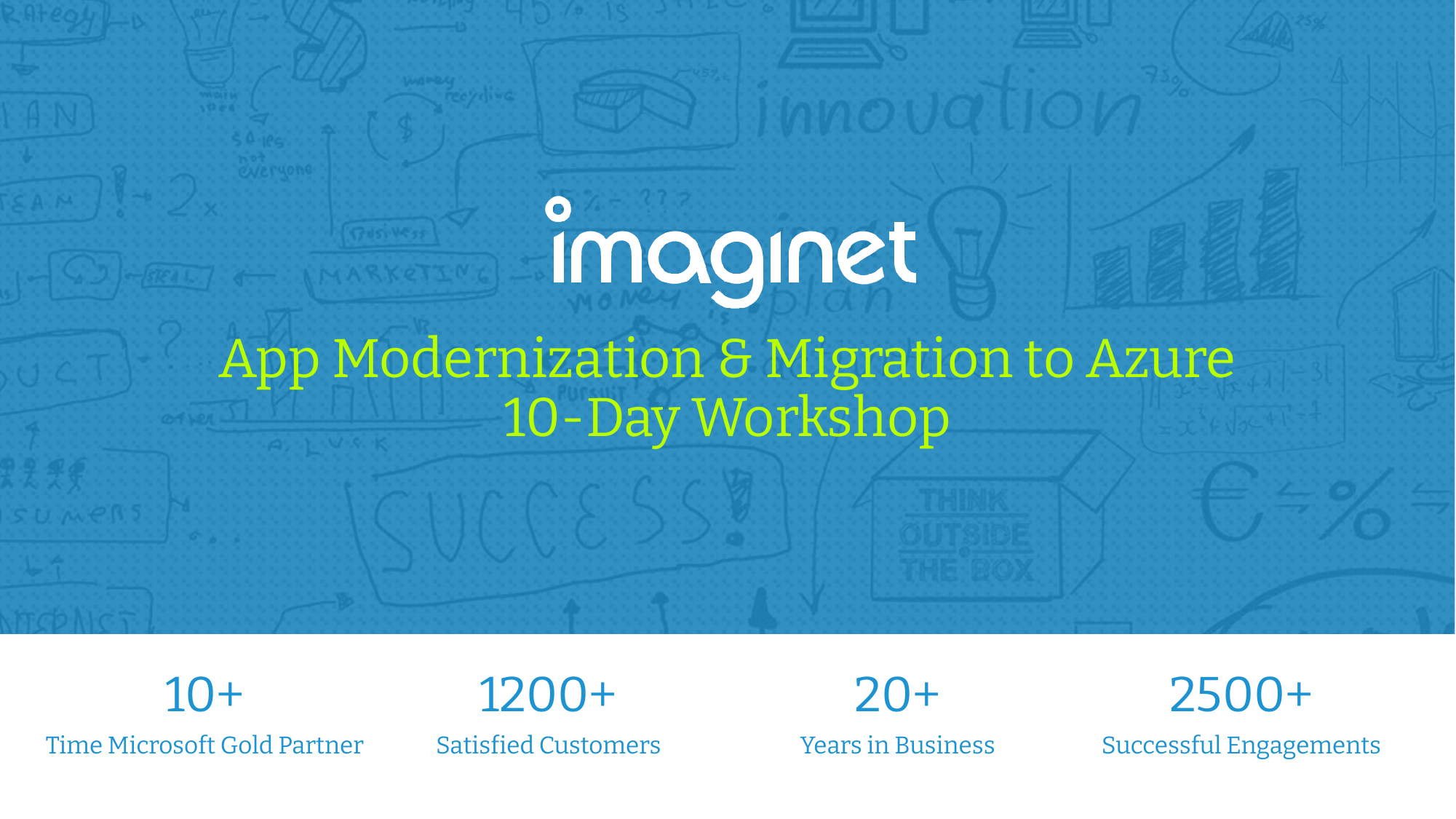

# App Modernization & Migration to Azure 10-Day Workshop
10+
1200+
20+
2500+
Time Microsoft Gold Partner
Satisfied Customers
Years in Business
Successful Engagements